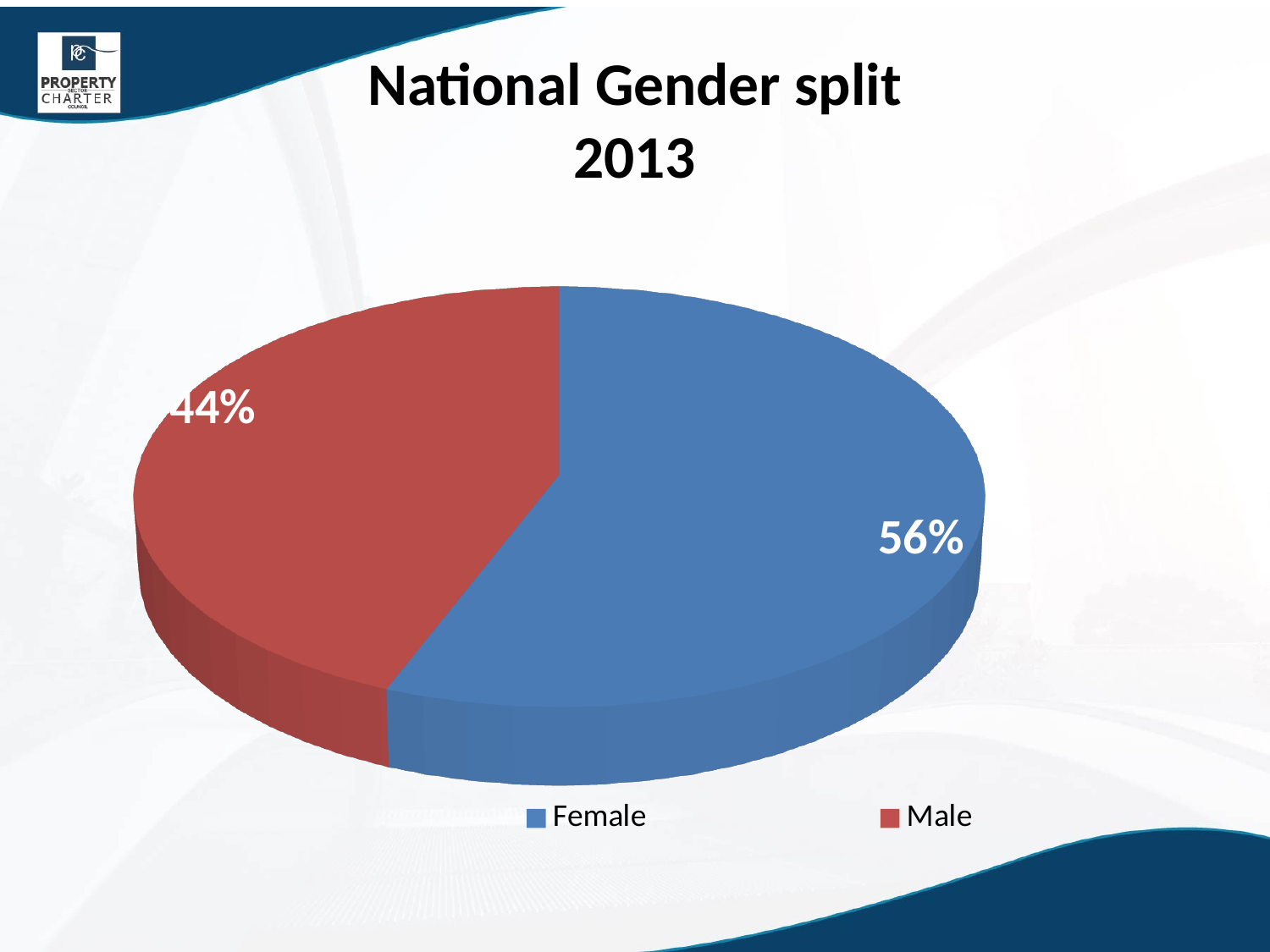

# National Gender split 2013

[unsupported chart]